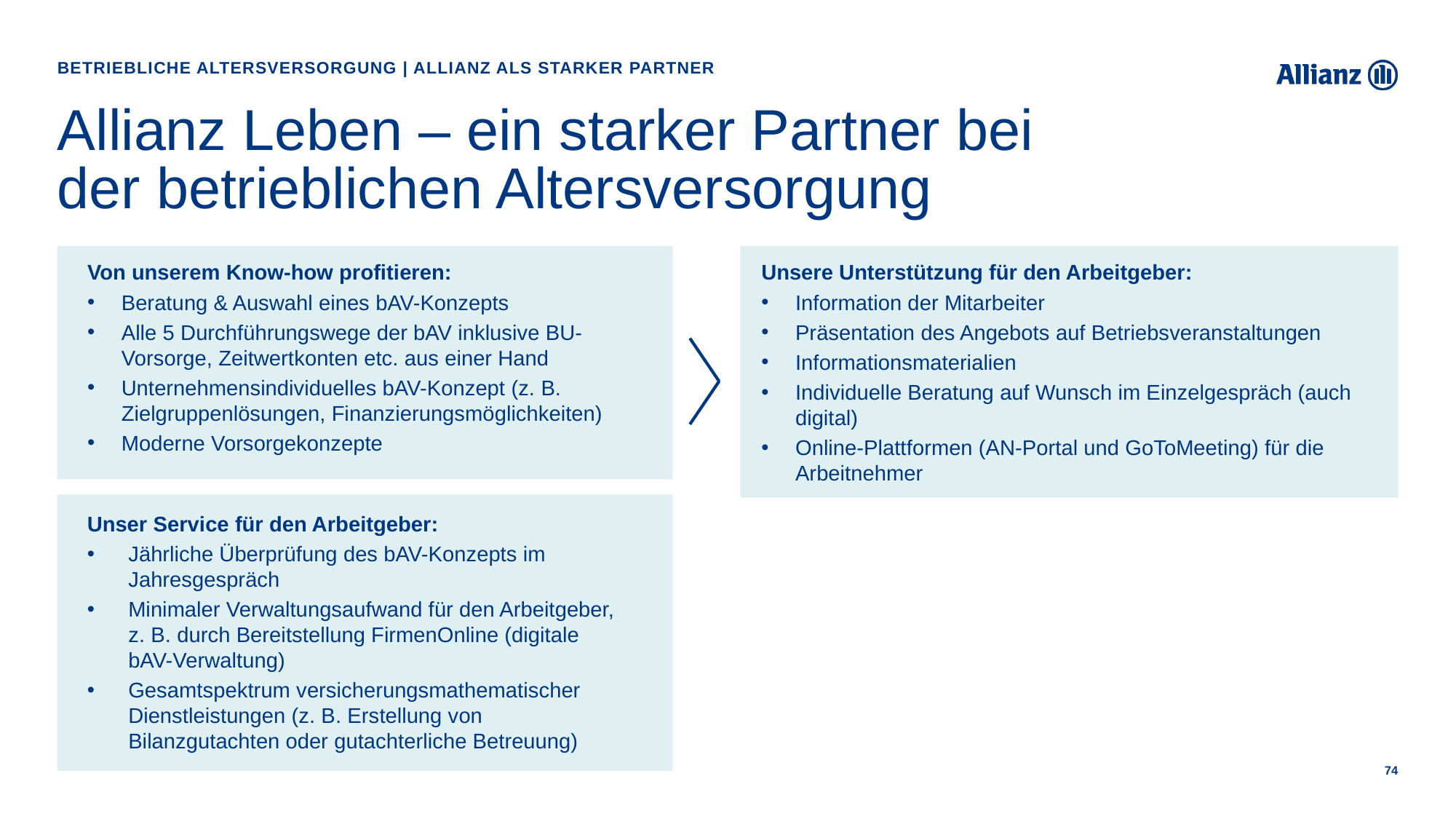

Betriebliche Altersversorgung | Allianz als starker Partner

# Allianz Leben – ein starker Partner bei der betrieblichen Altersversorgung
Unsere Unterstützung für den Arbeitgeber:
Information der Mitarbeiter
Präsentation des Angebots auf Betriebsveranstaltungen
Informationsmaterialien
Individuelle Beratung auf Wunsch im Einzelgespräch (auch digital)
Online-Plattformen (AN-Portal und GoToMeeting) für die Arbeitnehmer
Von unserem Know-how profitieren:
Beratung & Auswahl eines bAV-Konzepts
Alle 5 Durchführungswege der bAV inklusive BU-Vorsorge, Zeitwertkonten etc. aus einer Hand
Unternehmensindividuelles bAV-Konzept (z. B. Zielgruppenlösungen, Finanzierungsmöglichkeiten)
Moderne Vorsorgekonzepte

Unser Service für den Arbeitgeber:
Jährliche Überprüfung des bAV-Konzepts im Jahresgespräch
Minimaler Verwaltungsaufwand für den Arbeitgeber, z. B. durch Bereitstellung FirmenOnline (digitale bAV-Verwaltung)
Gesamtspektrum versicherungsmathematischer Dienstleistungen (z. B. Erstellung von Bilanzgutachten oder gutachterliche Betreuung)

74